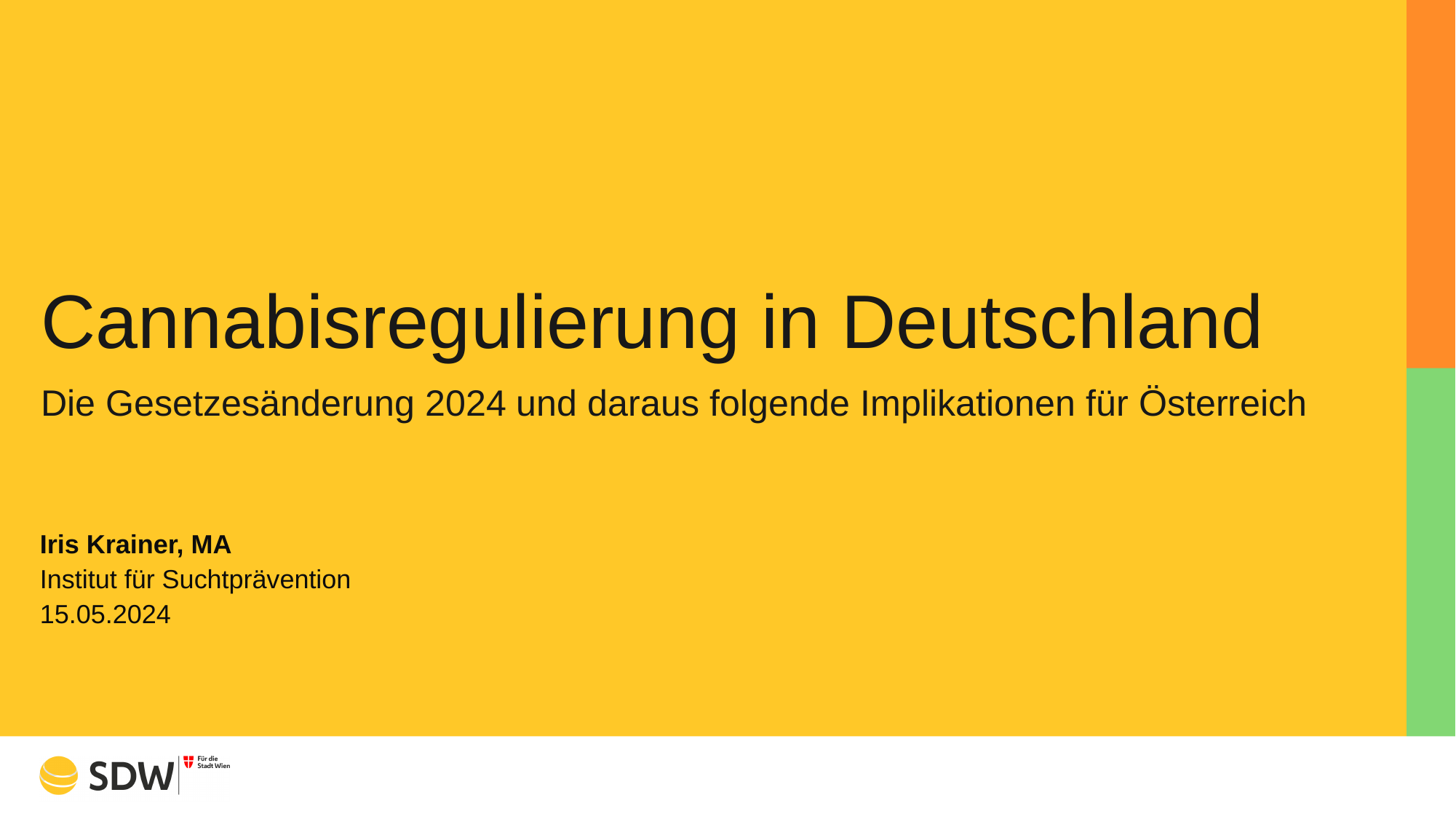

# Cannabisregulierung in Deutschland
Die Gesetzesänderung 2024 und daraus folgende Implikationen für Österreich
Iris Krainer, MA
Institut für Suchtprävention
15.05.2024